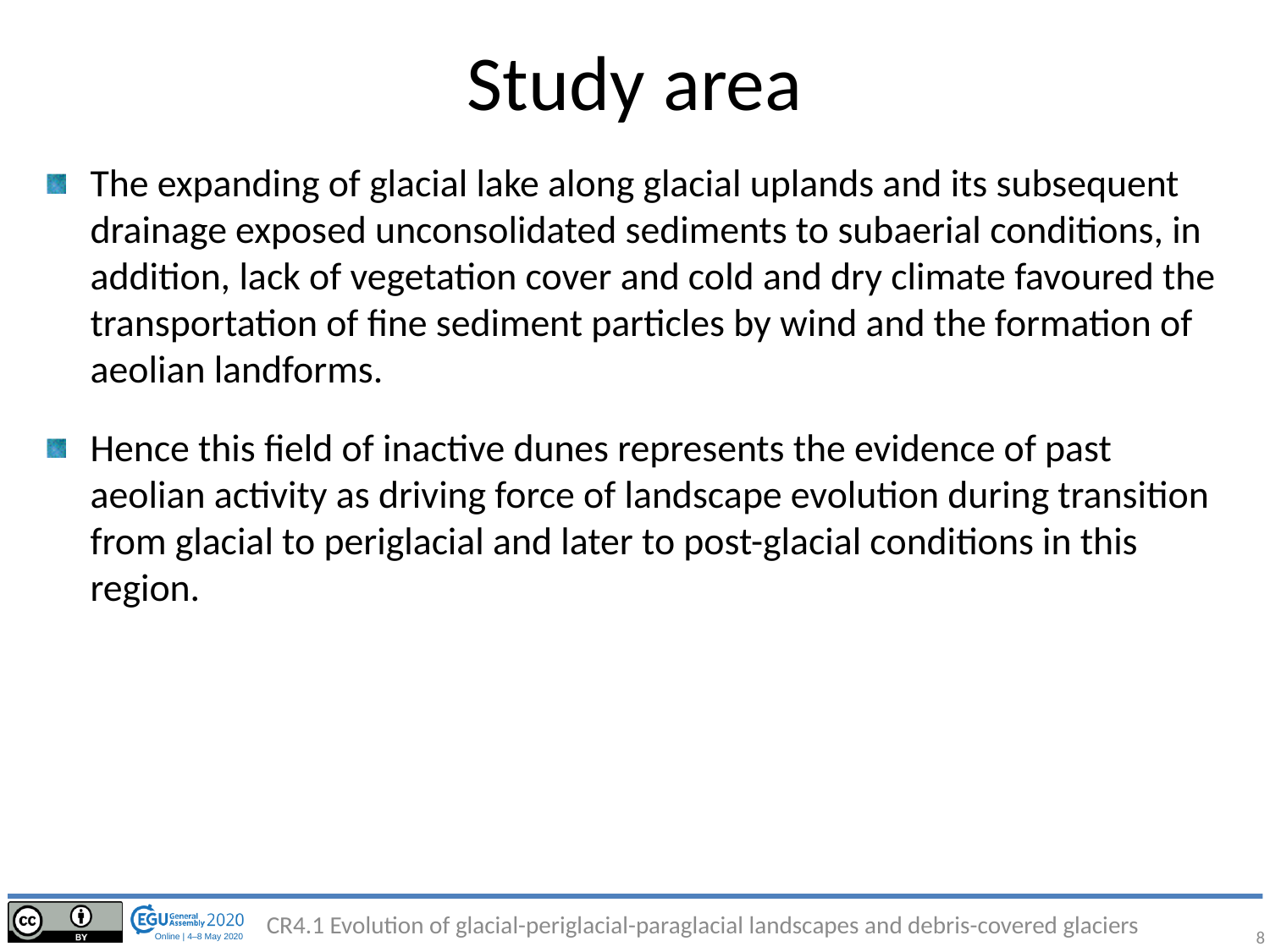

# Study area
The expanding of glacial lake along glacial uplands and its subsequent drainage exposed unconsolidated sediments to subaerial conditions, in addition, lack of vegetation cover and cold and dry climate favoured the transportation of fine sediment particles by wind and the formation of aeolian landforms.
Hence this field of inactive dunes represents the evidence of past aeolian activity as driving force of landscape evolution during transition from glacial to periglacial and later to post-glacial conditions in this region.

CR4.1 Evolution of glacial-periglacial-paraglacial landscapes and debris-covered glaciers
8